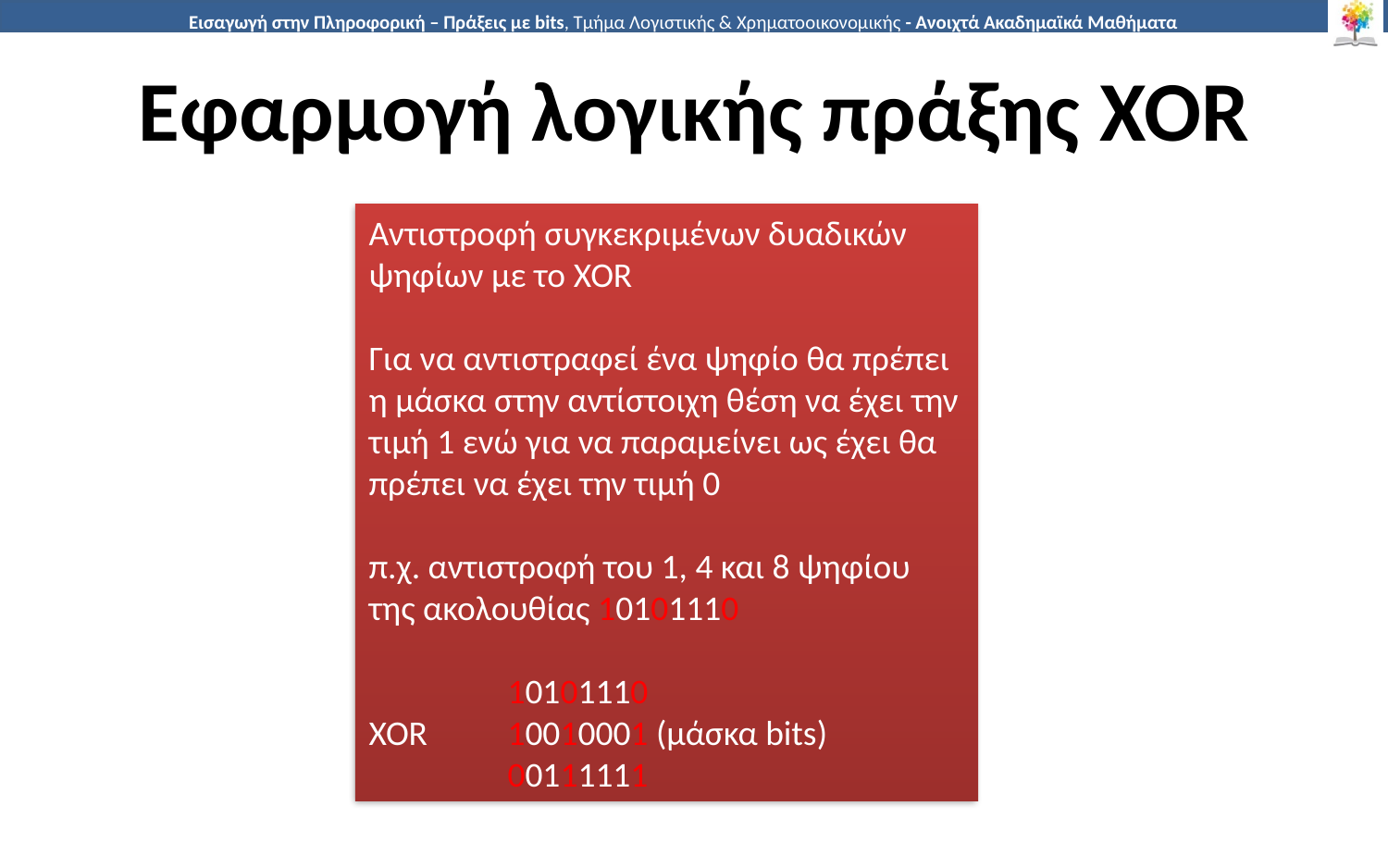

# Εφαρμογή λογικής πράξης XOR
Αντιστροφή συγκεκριμένων δυαδικών ψηφίων με το XOR

Για να αντιστραφεί ένα ψηφίο θα πρέπει η μάσκα στην αντίστοιχη θέση να έχει την τιμή 1 ενώ για να παραμείνει ως έχει θα πρέπει να έχει την τιμή 0

π.χ. αντιστροφή του 1, 4 και 8 ψηφίου της ακολουθίας 10101110

	10101110
XOR	10010001 (μάσκα bits)
	00111111